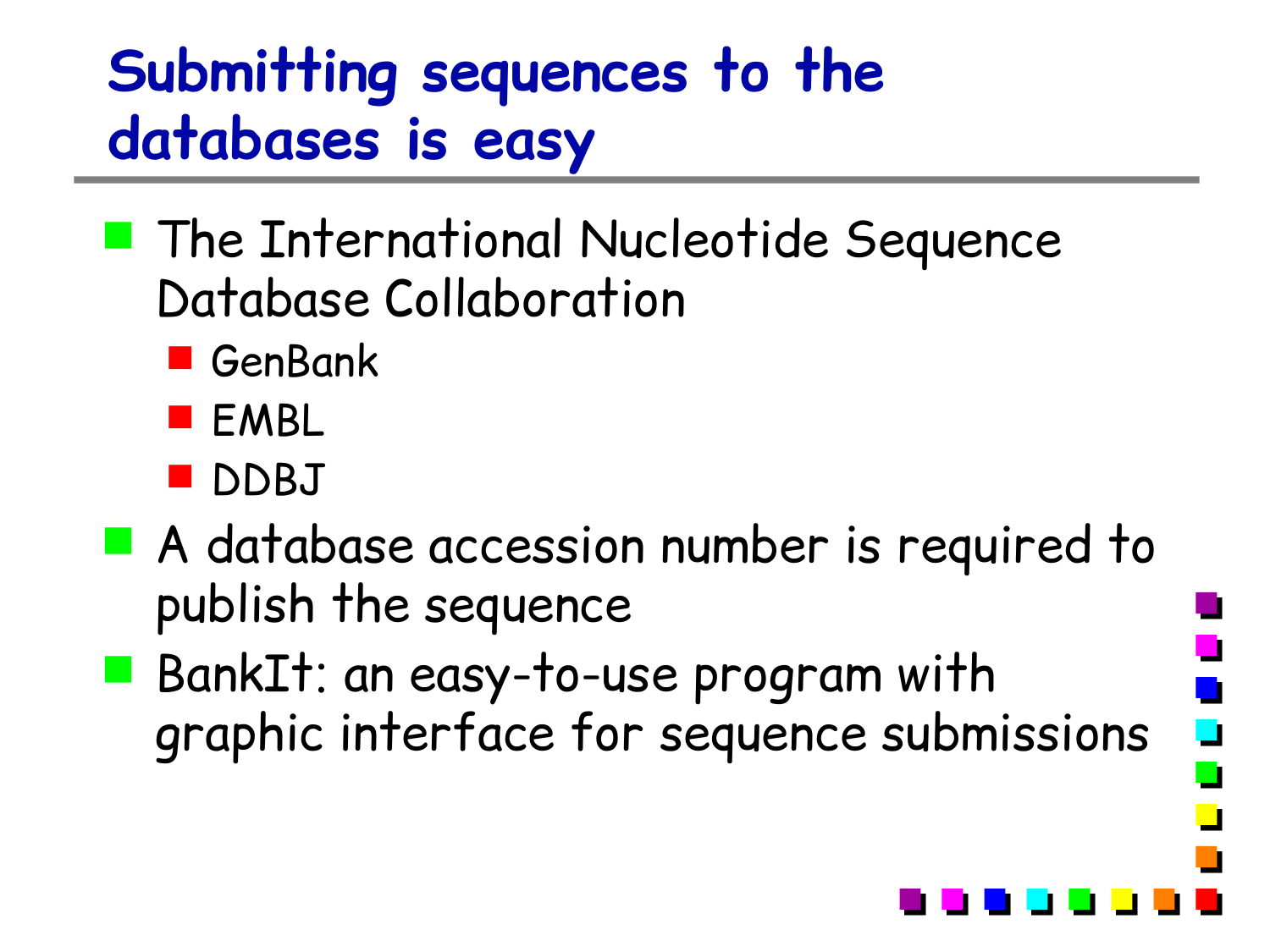

# Submitting sequences to the databases is easy
The International Nucleotide Sequence Database Collaboration
GenBank
EMBL
DDBJ
A database accession number is required to publish the sequence
BankIt: an easy-to-use program with graphic interface for sequence submissions